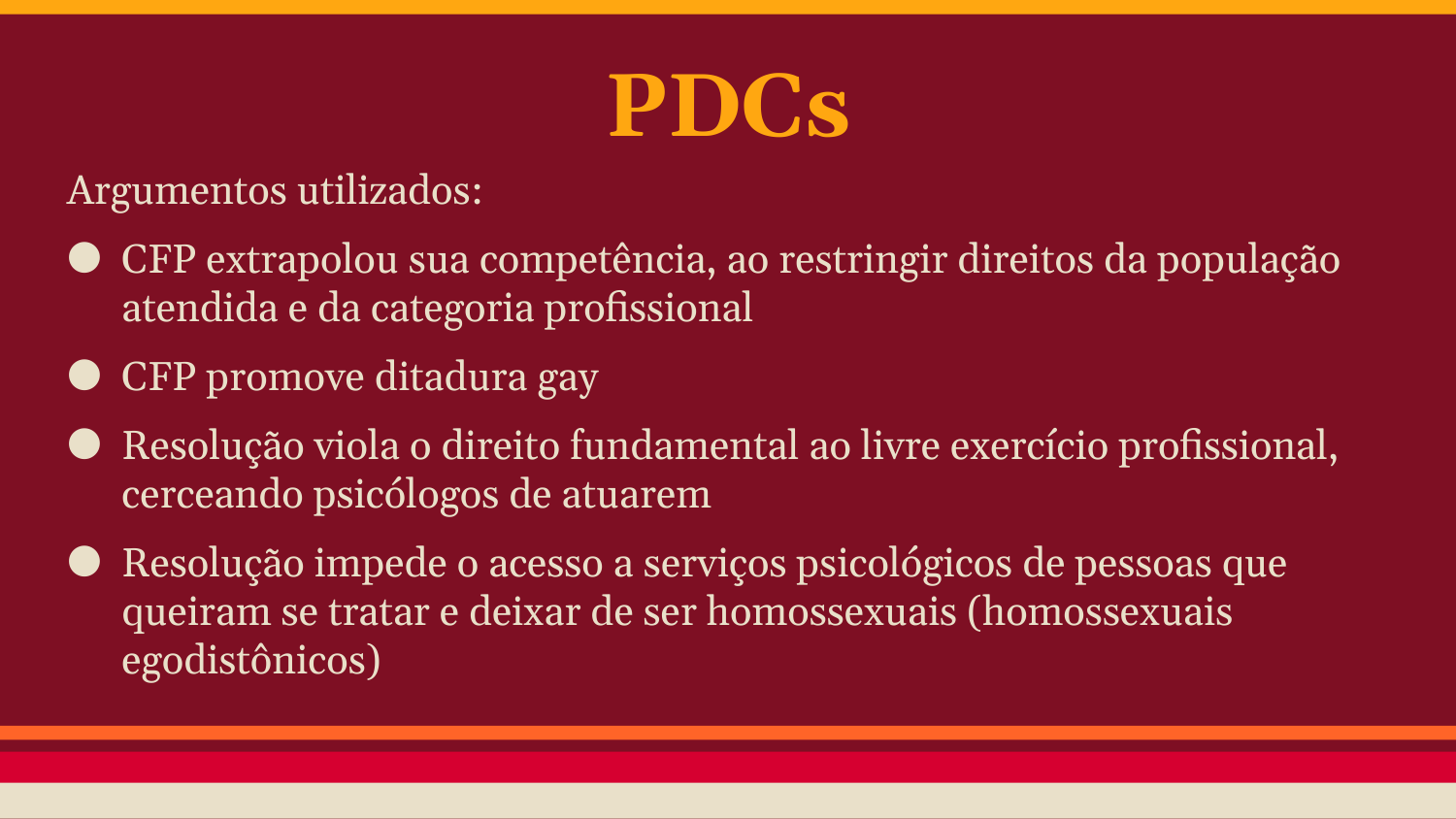

# PDCs
Argumentos utilizados:
CFP extrapolou sua competência, ao restringir direitos da população atendida e da categoria profissional
CFP promove ditadura gay
Resolução viola o direito fundamental ao livre exercício profissional, cerceando psicólogos de atuarem
Resolução impede o acesso a serviços psicológicos de pessoas que queiram se tratar e deixar de ser homossexuais (homossexuais egodistônicos)